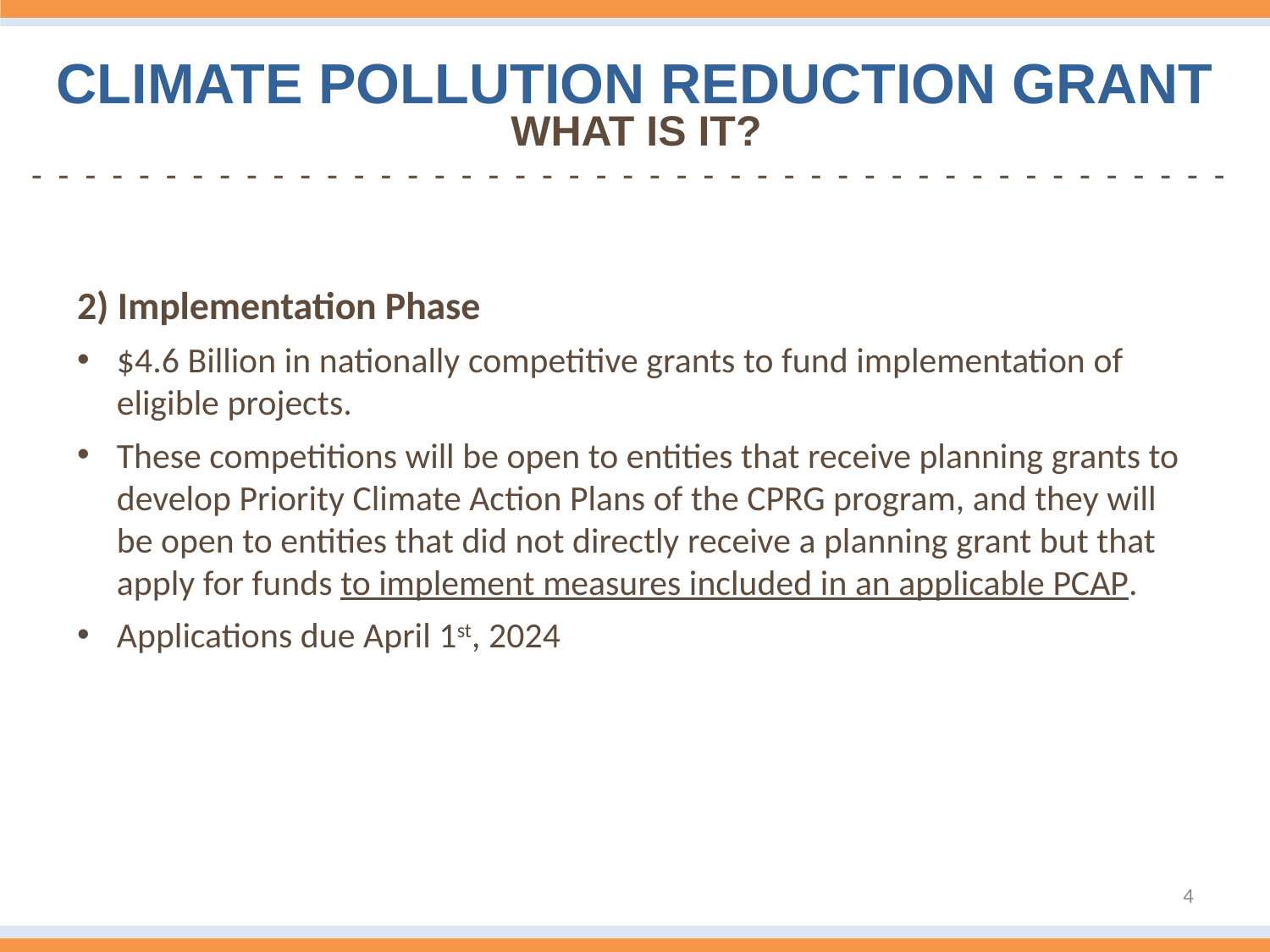

Climate Pollution Reduction Grant
What is it?
-  -  -  -  -  -  -  -  -  -  -  -  -  -  -  -  -  -  -  -  -  -  -  -  -  -  -  -  -  -  -  -  -  -  -  -  -  -  -  -  -  -  -  -  -

2) Implementation Phase
$4.6 Billion in nationally competitive grants to fund implementation of eligible projects.
These competitions will be open to entities that receive planning grants to develop Priority Climate Action Plans of the CPRG program, and they will be open to entities that did not directly receive a planning grant but that apply for funds to implement measures included in an applicable PCAP.
Applications due April 1st, 2024

4